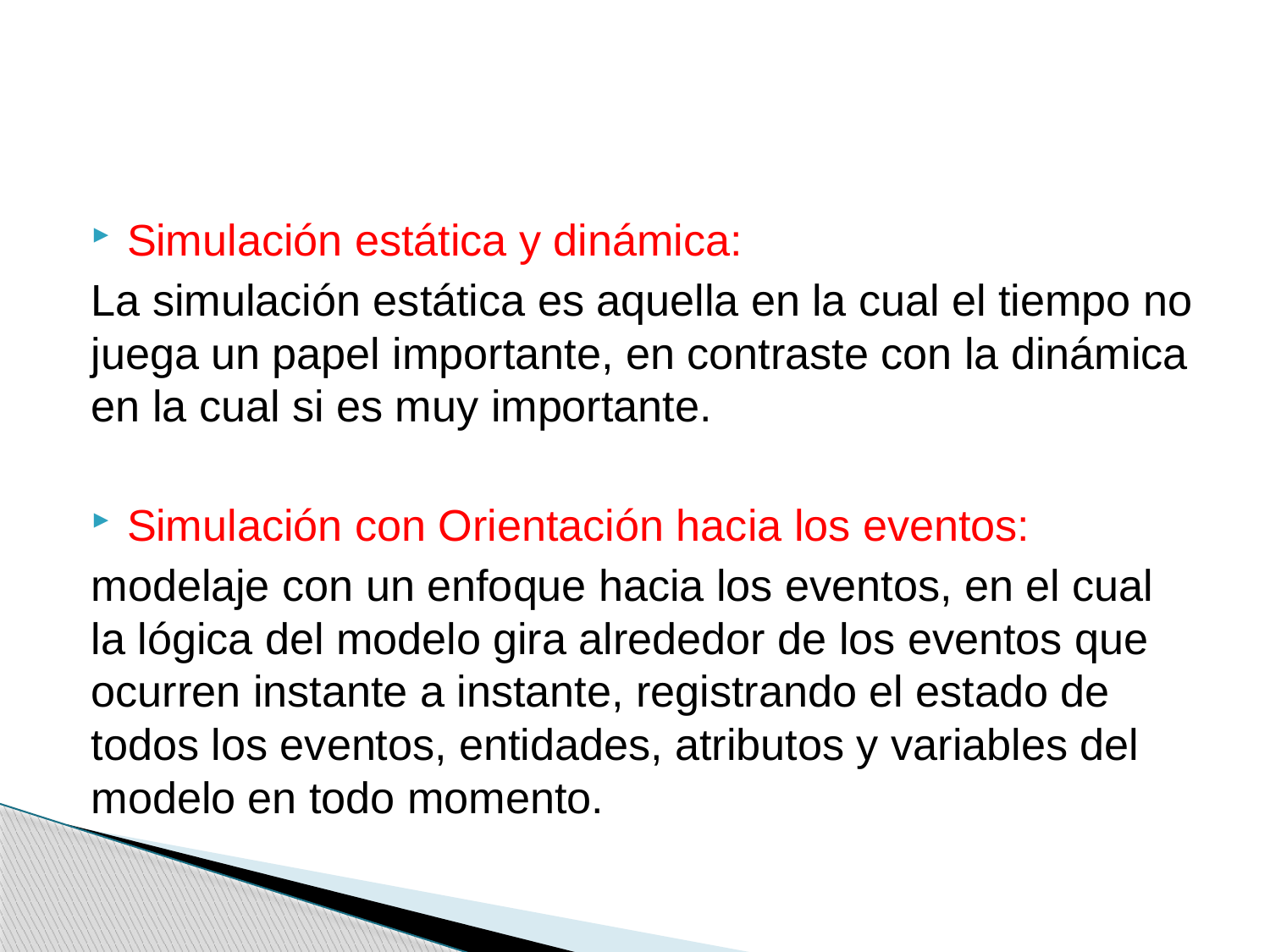

#
Simulación estática y dinámica:
La simulación estática es aquella en la cual el tiempo no juega un papel importante, en contraste con la dinámica en la cual si es muy importante.

Simulación con Orientación hacia los eventos:
modelaje con un enfoque hacia los eventos, en el cual la lógica del modelo gira alrededor de los eventos que ocurren instante a instante, registrando el estado de todos los eventos, entidades, atributos y variables del modelo en todo momento.